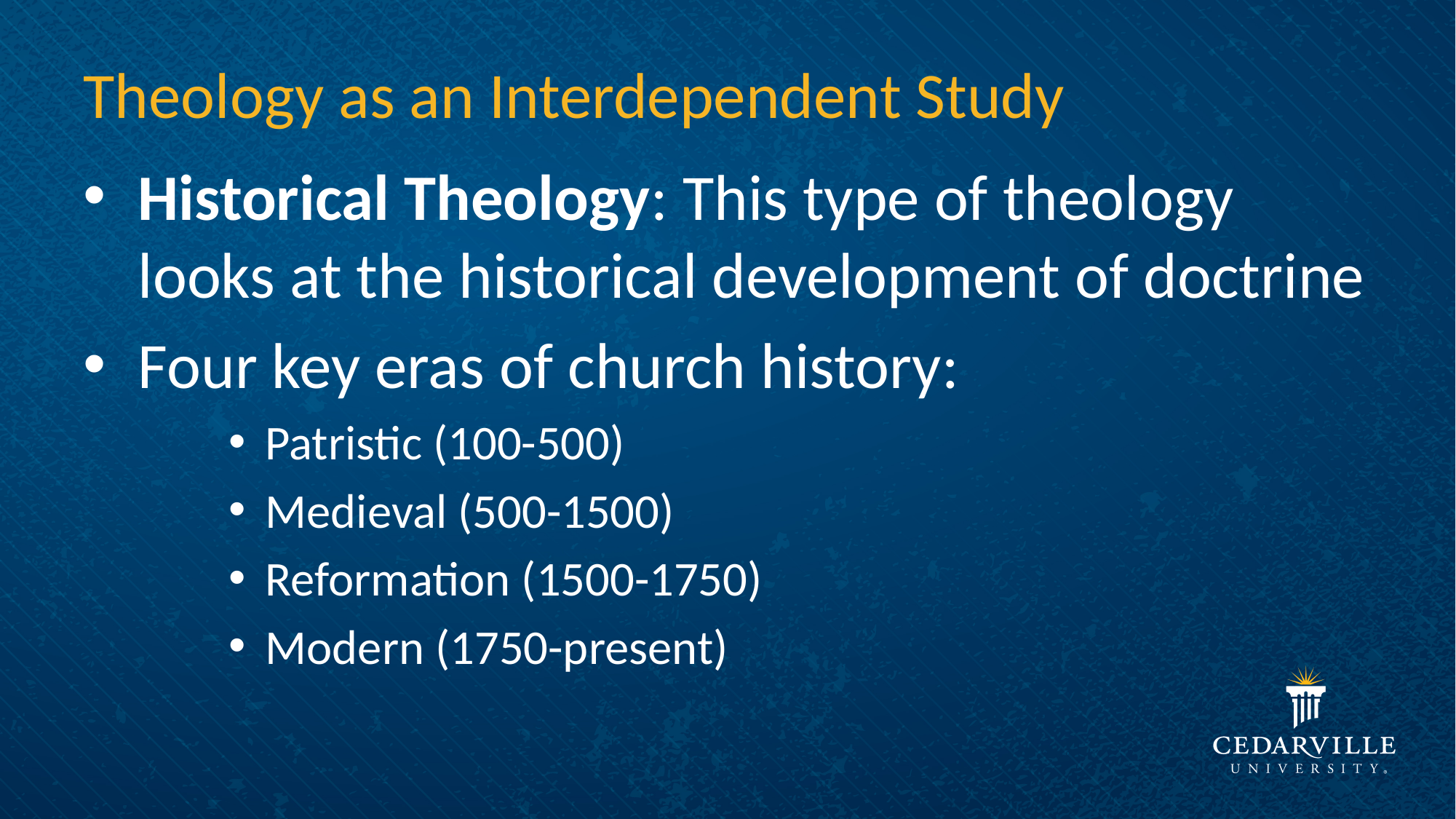

# Theology as an Interdependent Study
Historical Theology: This type of theology looks at the historical development of doctrine
Four key eras of church history:
Patristic (100-500)
Medieval (500-1500)
Reformation (1500-1750)
Modern (1750-present)